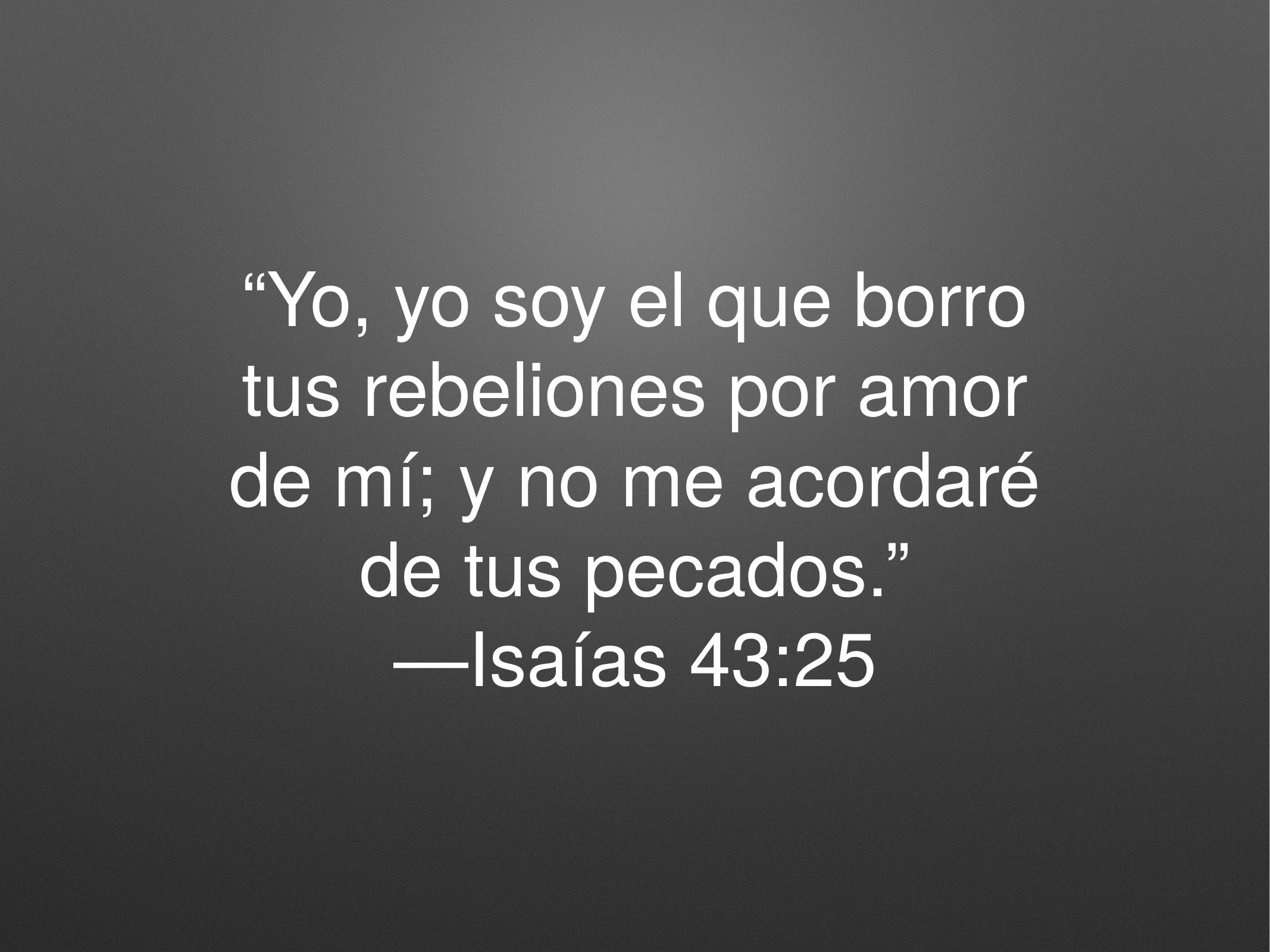

# “Yo, yo soy el que borro tus rebeliones por amor de mí; y no me acordaré de tus pecados.”
—Isaías 43:25